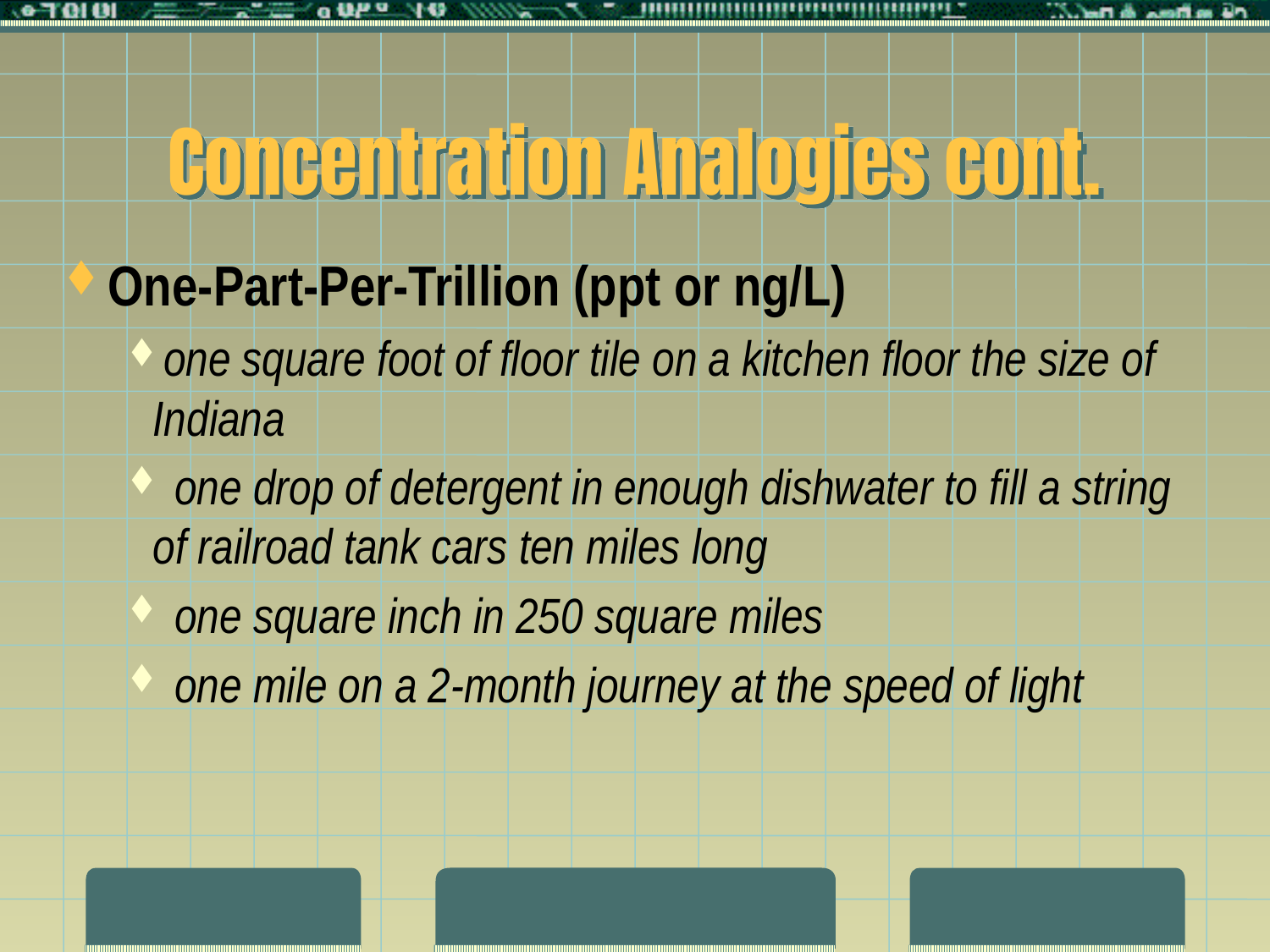

# Concentration Analogies cont.
One-Part-Per-Trillion (ppt or ng/L)
one square foot of floor tile on a kitchen floor the size of Indiana
 one drop of detergent in enough dishwater to fill a string of railroad tank cars ten miles long
 one square inch in 250 square miles
 one mile on a 2-month journey at the speed of light